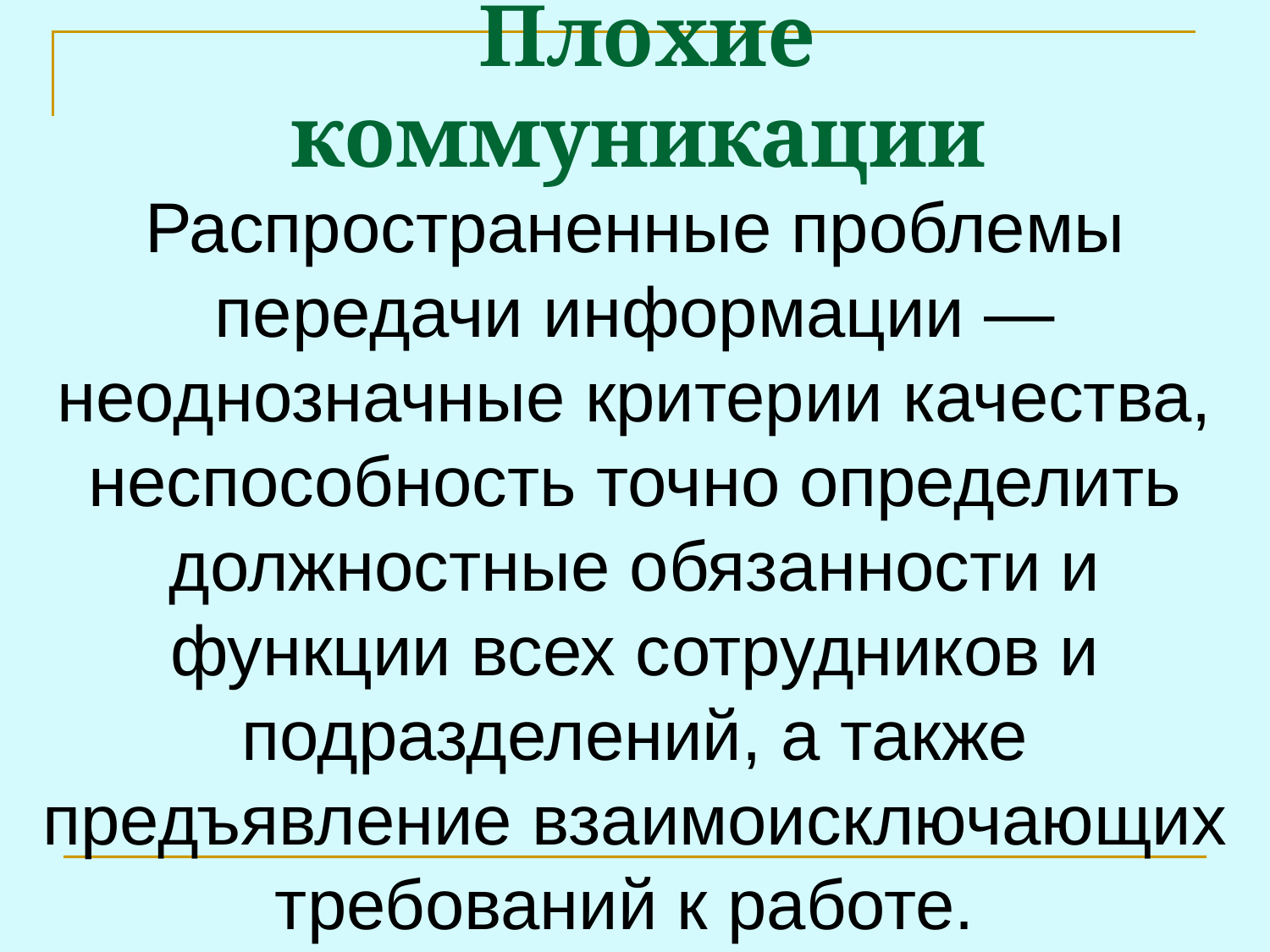

# Плохие коммуникации
Распространенные проблемы передачи информации — неоднозначные критерии качества, неспособность точно определить должностные обязанности и функции всех сотрудников и подразделений, а также предъявление взаимоисключающих требований к работе.